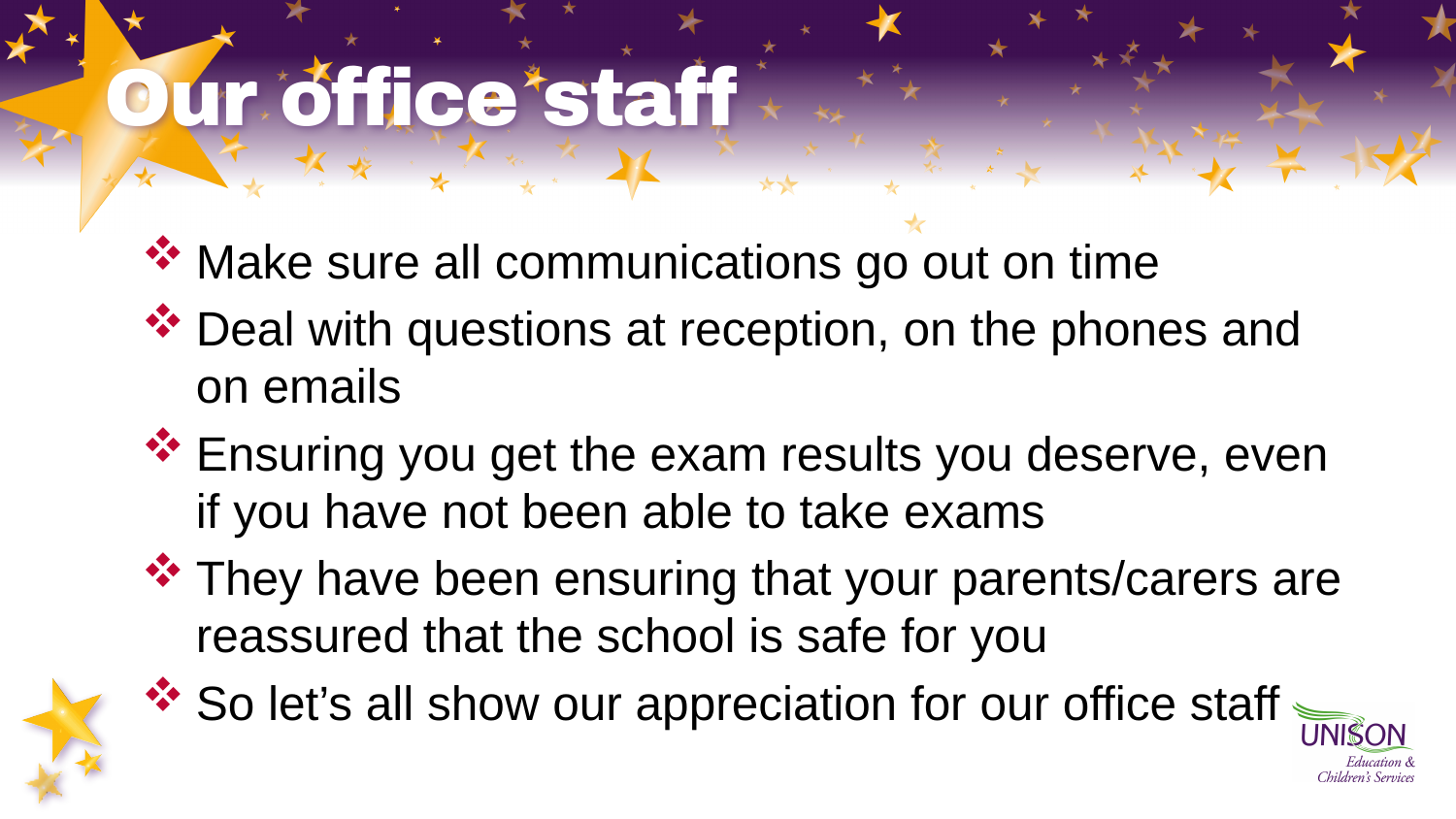

# Our office staff
Make sure all communications go out on time
Deal with questions at reception, on the phones and on emails
Ensuring you get the exam results you deserve, even if you have not been able to take exams
They have been ensuring that your parents/carers are reassured that the school is safe for you
So let’s all show our appreciation for our office staff